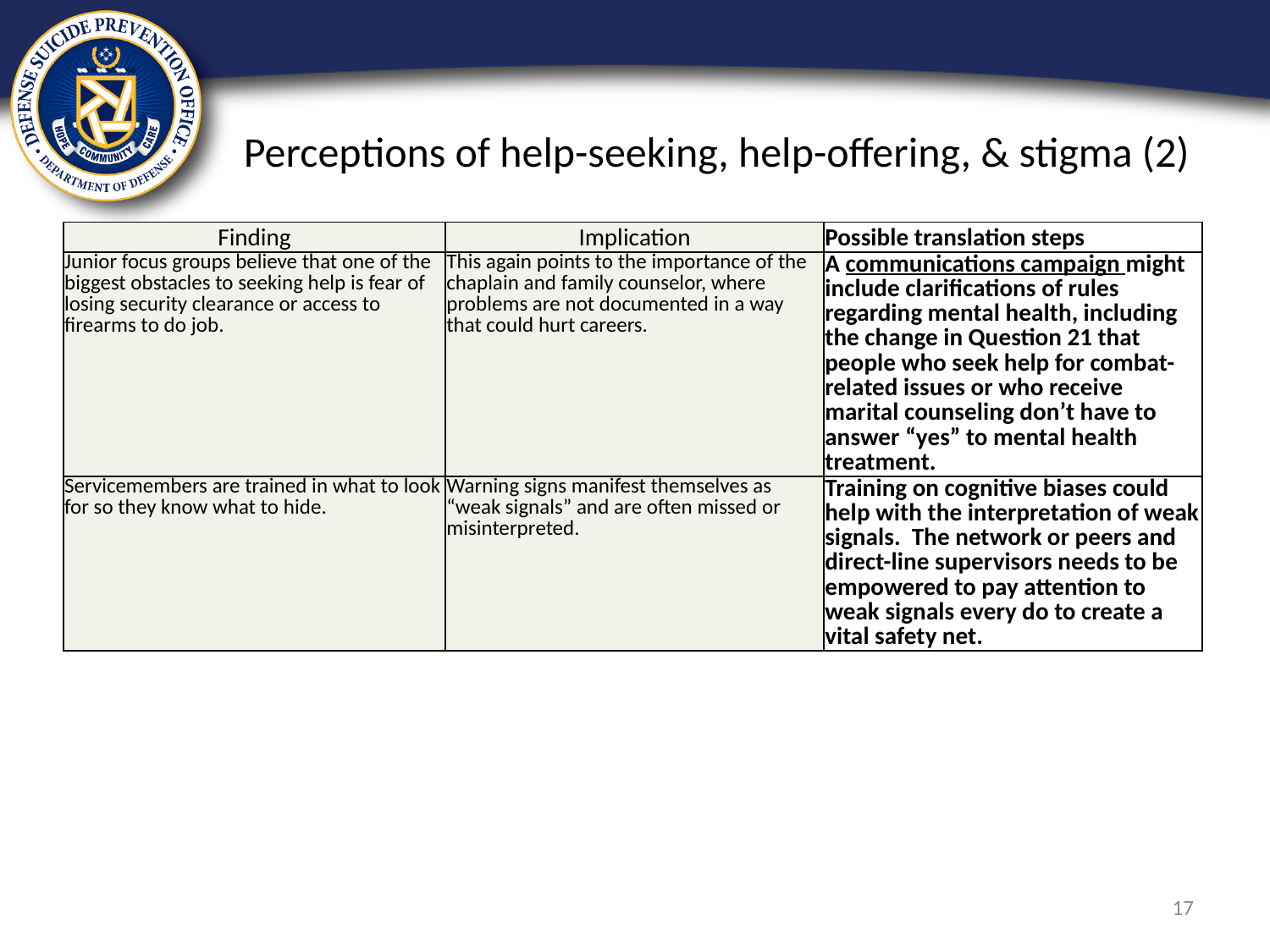

# Perceptions of help-seeking, help-offering, & stigma (2)

| Finding | Implication | Possible translation steps |
| --- | --- | --- |
| Junior focus groups believe that one of the biggest obstacles to seeking help is fear of losing security clearance or access to firearms to do job. | This again points to the importance of the chaplain and family counselor, where problems are not documented in a way that could hurt careers. | A communications campaign might include clarifications of rules regarding mental health, including the change in Question 21 that people who seek help for combat-related issues or who receive marital counseling don’t have to answer “yes” to mental health treatment. |
| Servicemembers are trained in what to look for so they know what to hide. | Warning signs manifest themselves as “weak signals” and are often missed or misinterpreted. | Training on cognitive biases could help with the interpretation of weak signals. The network or peers and direct-line supervisors needs to be empowered to pay attention to weak signals every do to create a vital safety net. |
17